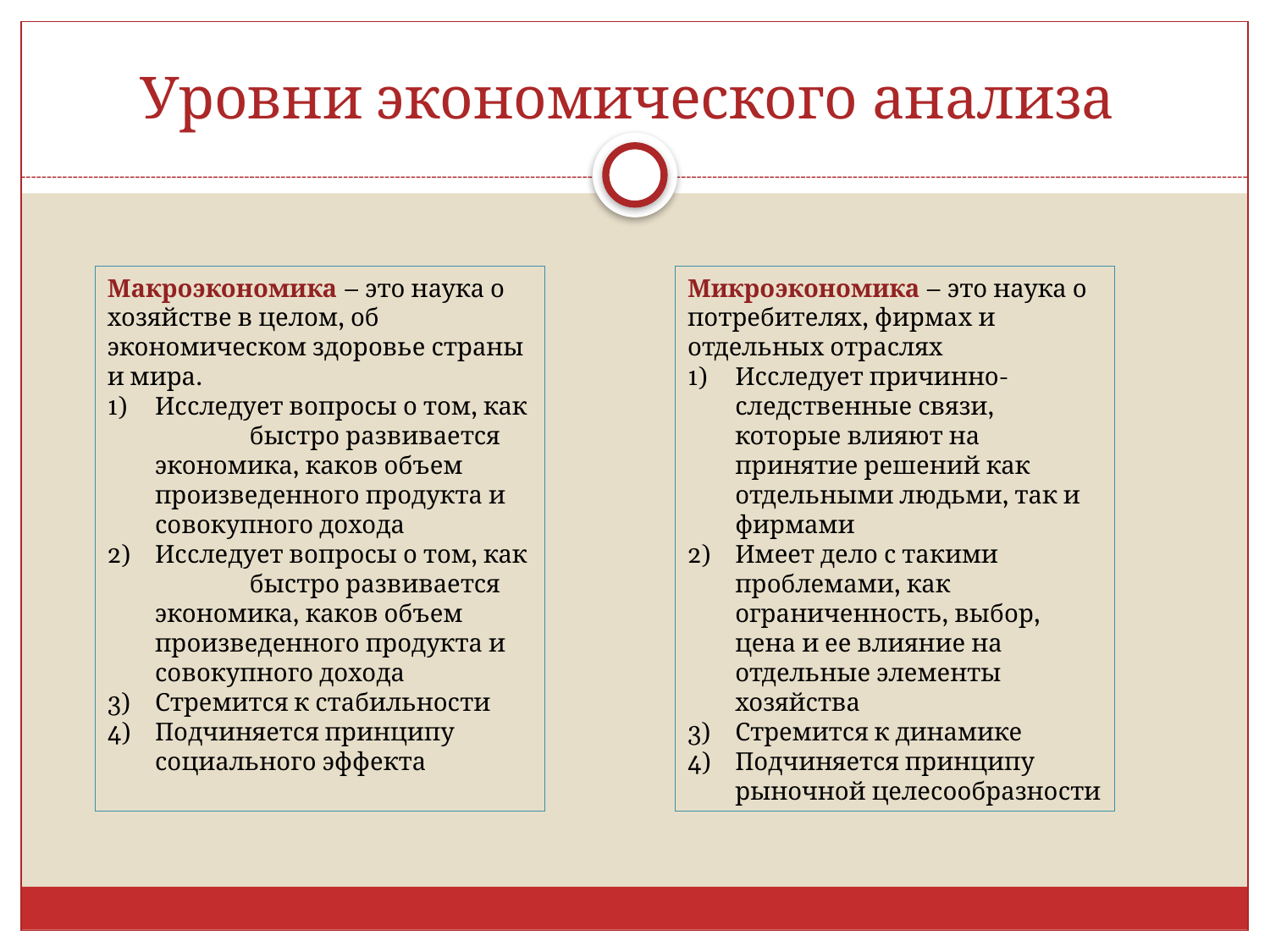

# Уровни экономического анализа

Макроэкономика – это наука о хозяйстве в целом, об экономическом здоровье страны и мира.
Исследует вопросы о том, как                 быстро развивается экономика, каков объем произведенного продукта и совокупного дохода
Исследует вопросы о том, как                 быстро развивается экономика, каков объем произведенного продукта и совокупного дохода
Стремится к стабильности
Подчиняется принципу социального эффекта

Микроэкономика – это наука о потребителях, фирмах и отдельных отраслях
Исследует причинно-следственные связи, которые влияют на принятие решений как отдельными людьми, так и фирмами
Имеет дело с такими проблемами, как ограниченность, выбор, цена и ее влияние на отдельные элементы хозяйства
Стремится к динамике
Подчиняется принципу рыночной целесообразности